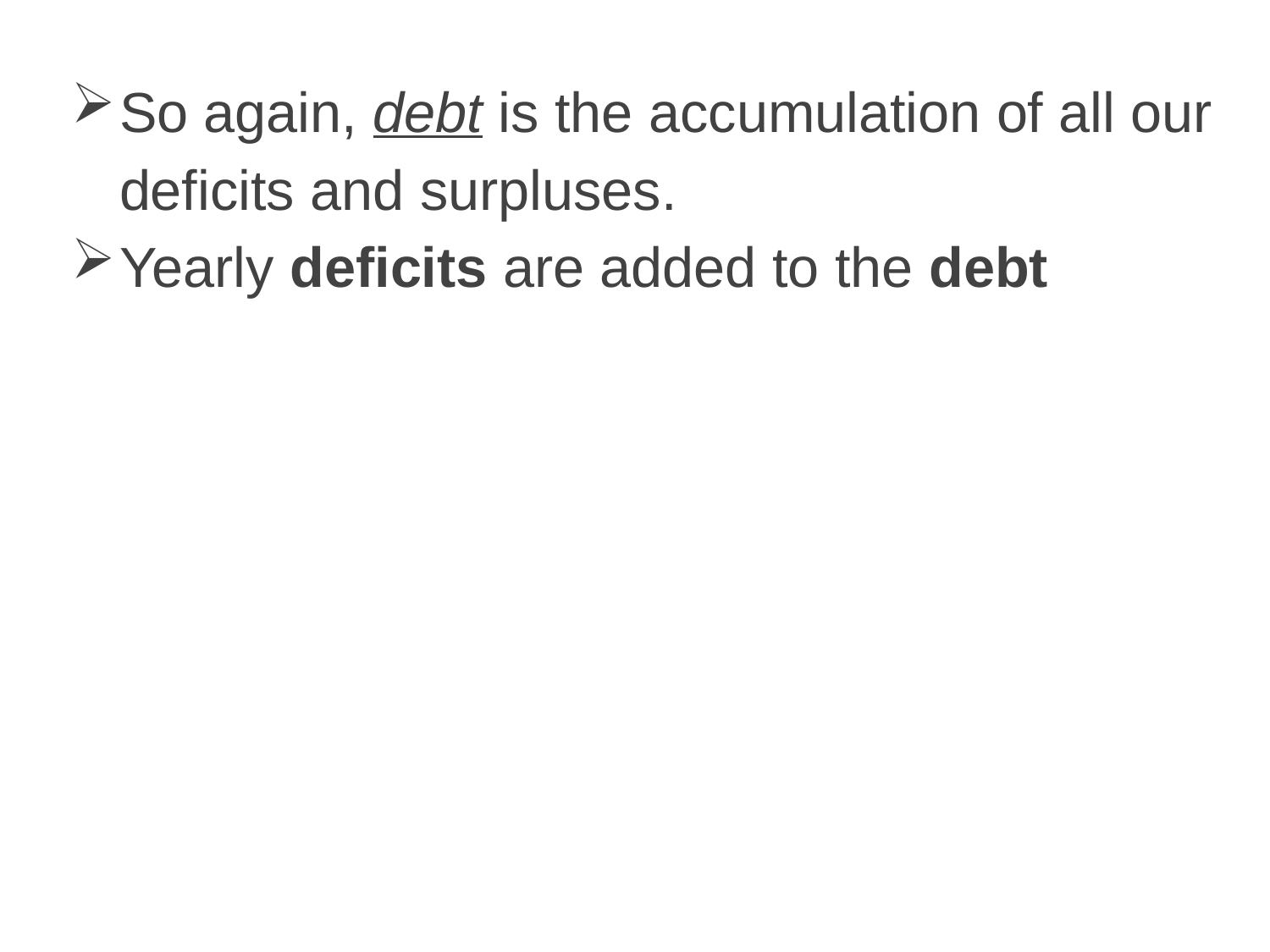

So again, debt is the accumulation of all our deficits and surpluses.
Yearly deficits are added to the debt